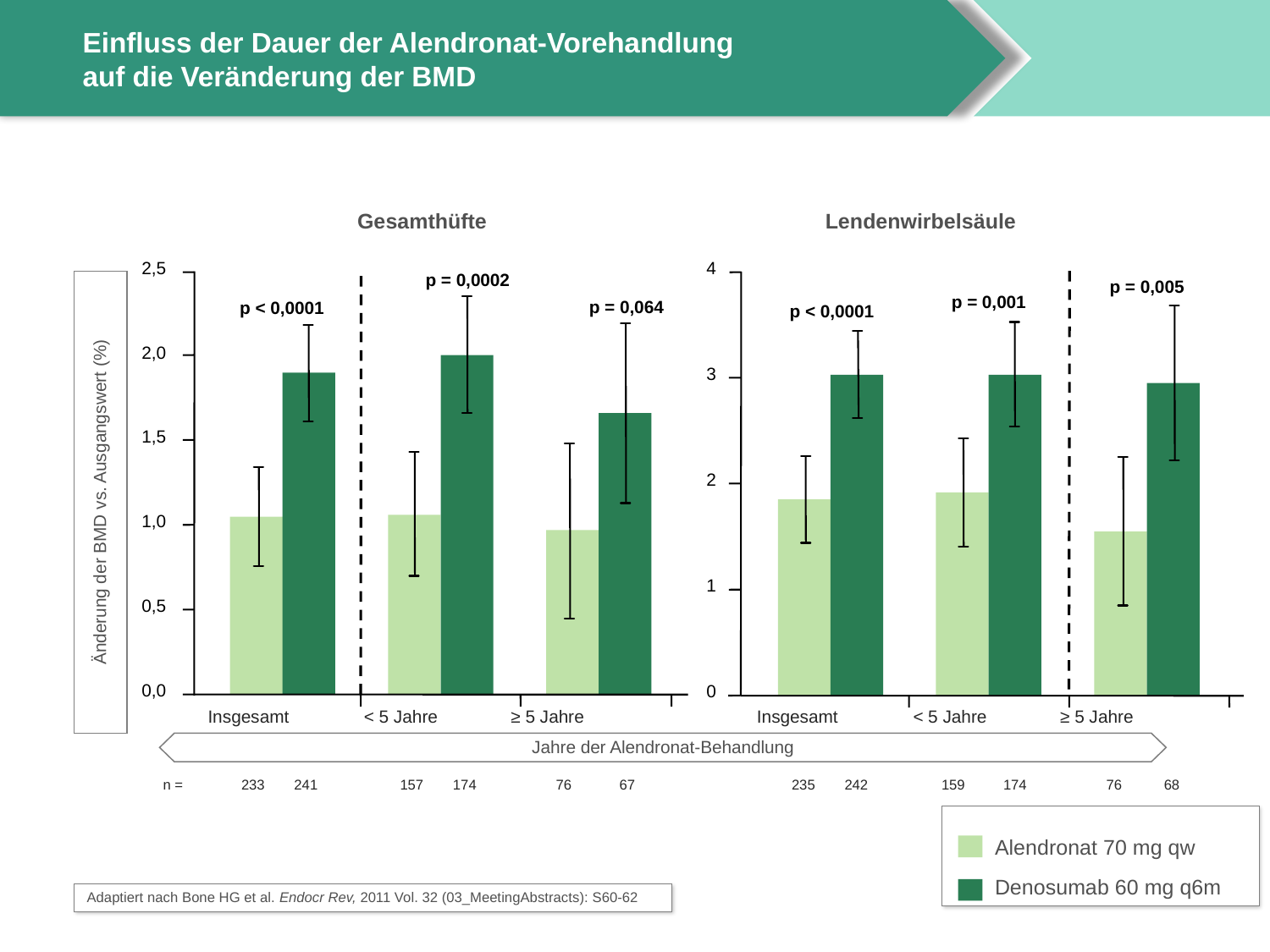

# Einfluss der Dauer der Alendronat-Vorehandlung auf die Veränderung der BMD
Gesamthüfte
Lendenwirbelsäule
4

p = 0,005
p = 0,001
p < 0,0001

3

2

1

0

2,5
p = 0,0002

p = 0,064
p < 0,0001

2,0

1,5

1,0

0,5

0,0

Änderung der BMD vs. Ausgangswert (%)
Insgesamt
 < 5 Jahre
≥ 5 Jahre
Insgesamt
 < 5 Jahre
≥ 5 Jahre
Jahre der Alendronat-Behandlung
n =
233
241
157
174
76
67
235
242
159
174
76
68
          Alendronat 70 mg qw
          Denosumab 60 mg q6m

Adaptiert nach Bone HG et al. Endocr Rev, 2011 Vol. 32 (03_MeetingAbstracts): S60-62